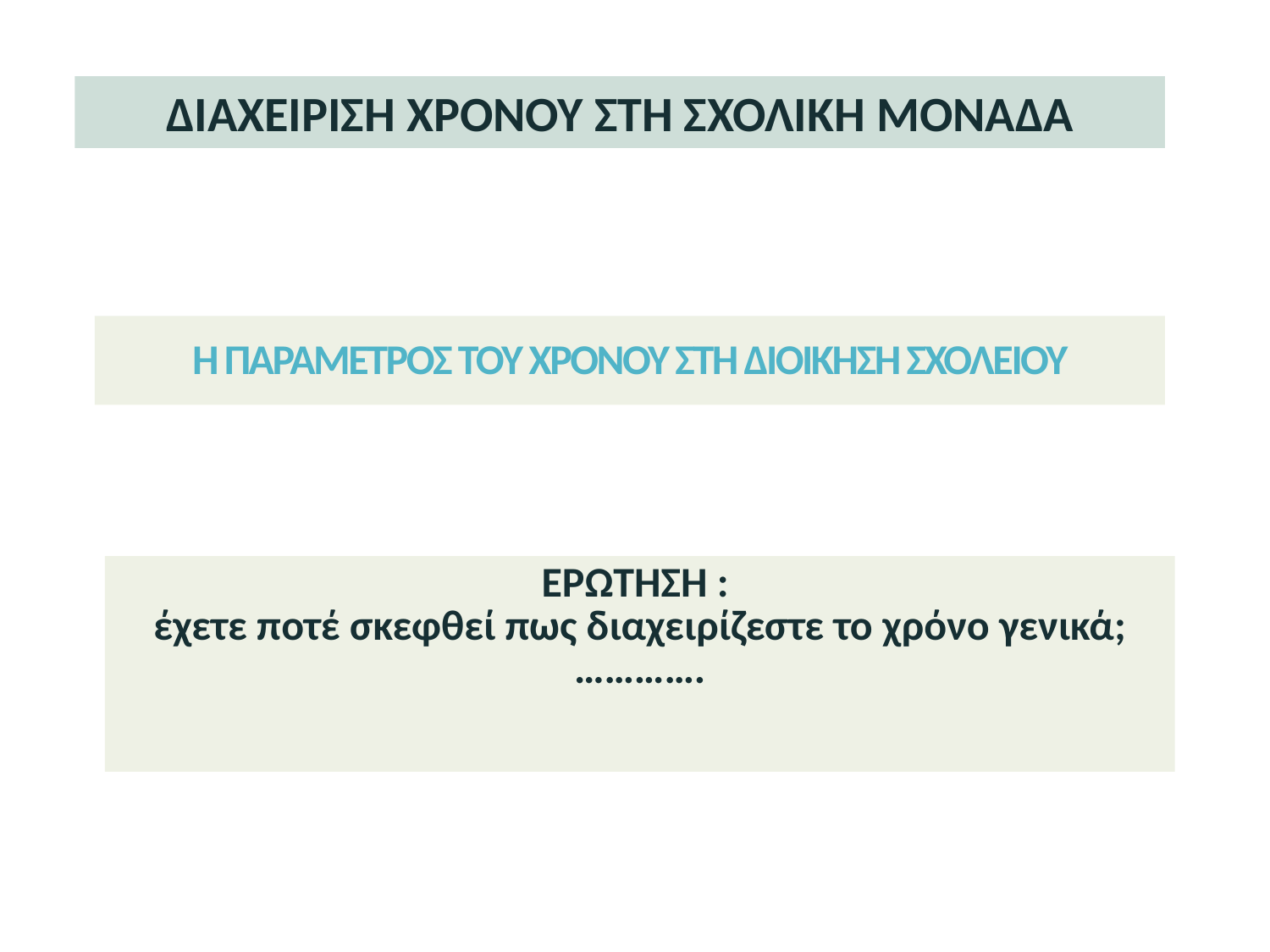

ΔΙΑΧΕΙΡΙΣΗ ΧΡΟΝΟΥ ΣΤΗ ΣΧΟΛΙΚΗ ΜΟΝΑΔΑ
# Η ΠΑΡΑΜΕΤΡΟΣ ΤΟΥ ΧΡΟΝΟΥ ΣΤΗ ΔΙΟΙΚΗΣΗ ΣΧΟΛΕΙΟΥ
ΕΡΩΤΗΣΗ :
έχετε ποτέ σκεφθεί πως διαχειρίζεστε το χρόνο γενικά; ………….

4